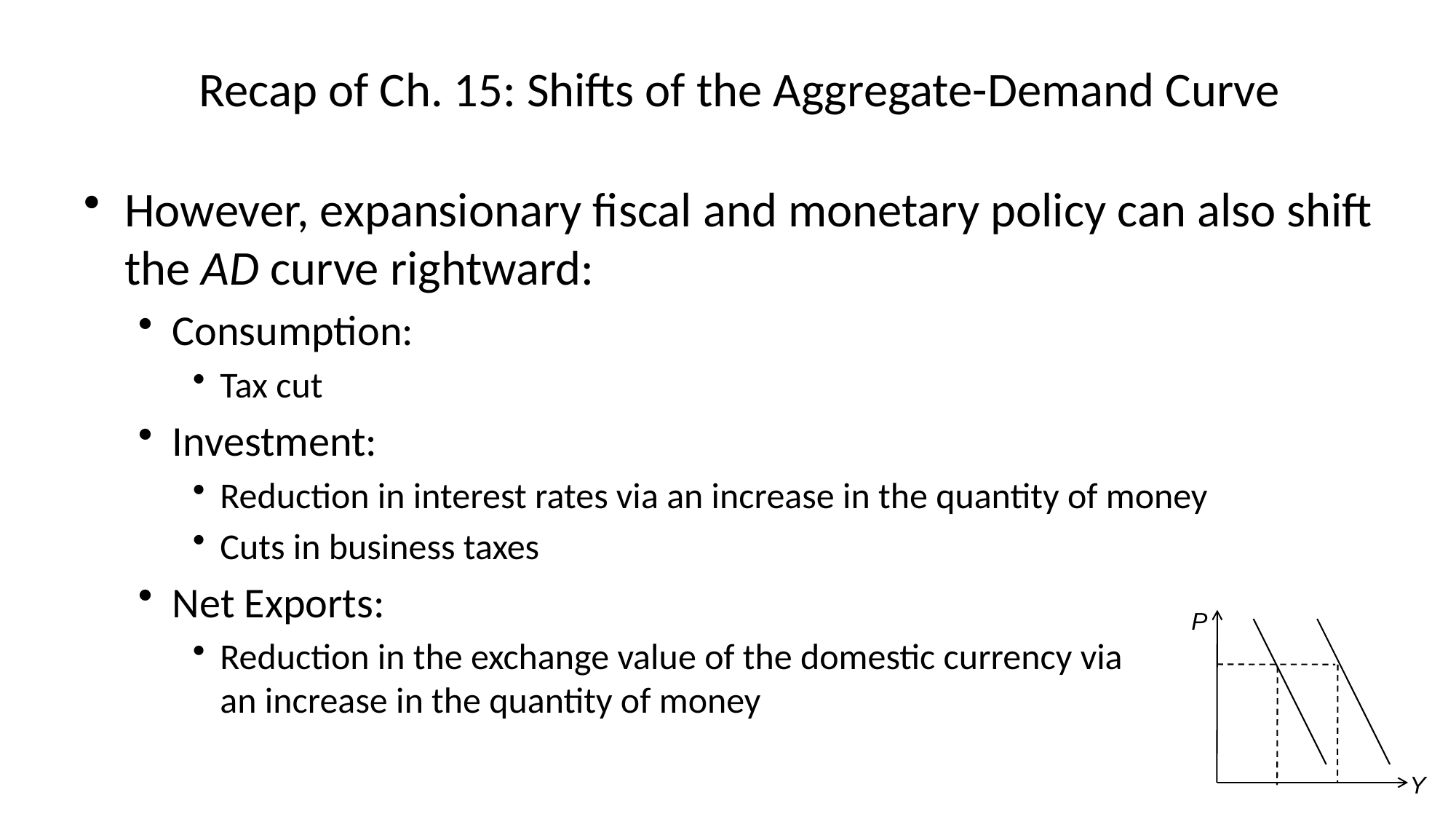

# Recap of Ch. 15: Shifts of the Aggregate-Demand Curve
However, expansionary fiscal and monetary policy can also shift the AD curve rightward:
Consumption:
Tax cut
Investment:
Reduction in interest rates via an increase in the quantity of money
Cuts in business taxes
Net Exports:
Reduction in the exchange value of the domestic currency via
an increase in the quantity of money
P
Y